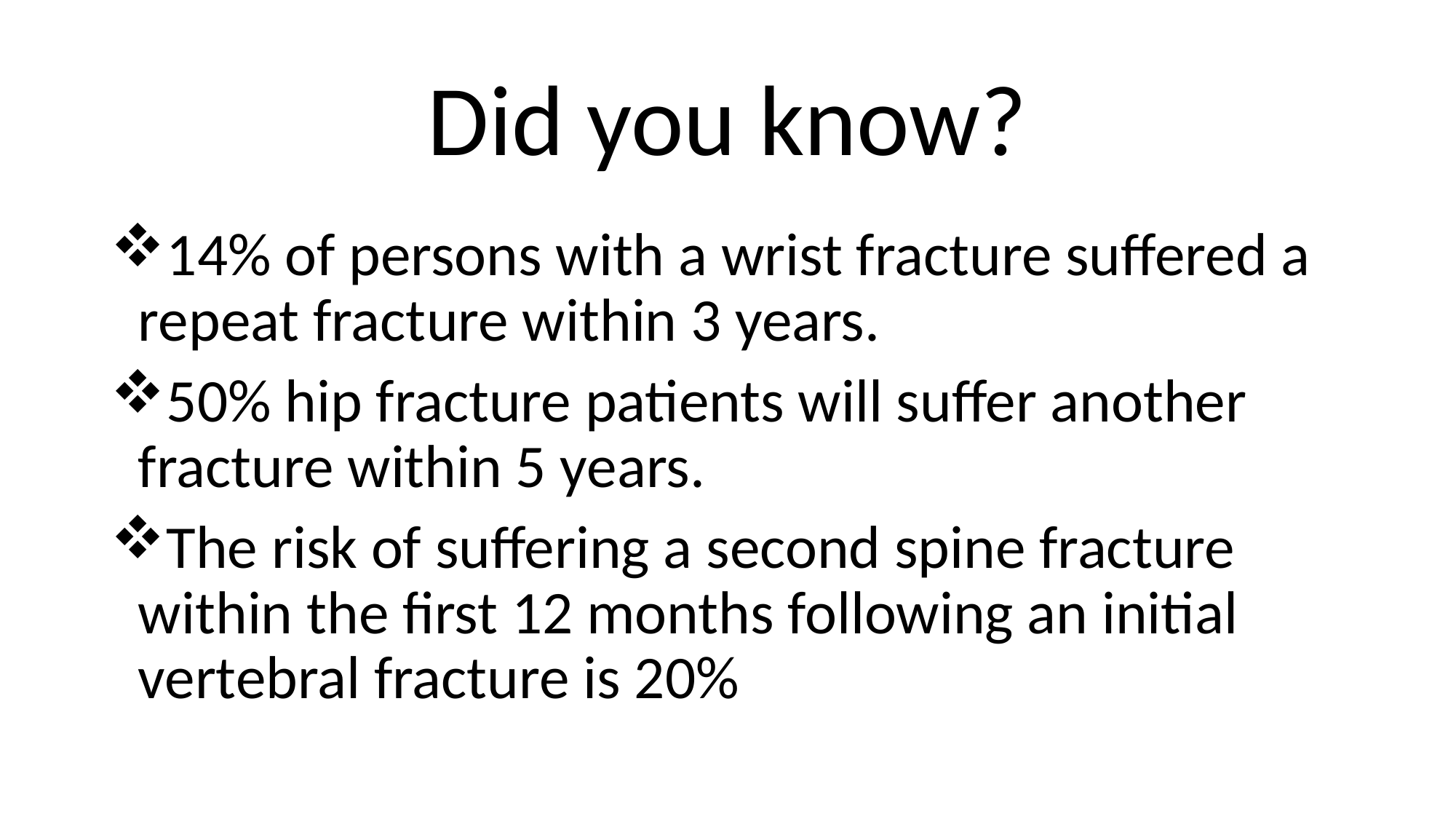

# Did you know?
14% of persons with a wrist fracture suffered a repeat fracture within 3 years.
50% hip fracture patients will suffer another fracture within 5 years.
The risk of suffering a second spine fracture within the first 12 months following an initial vertebral fracture is 20%